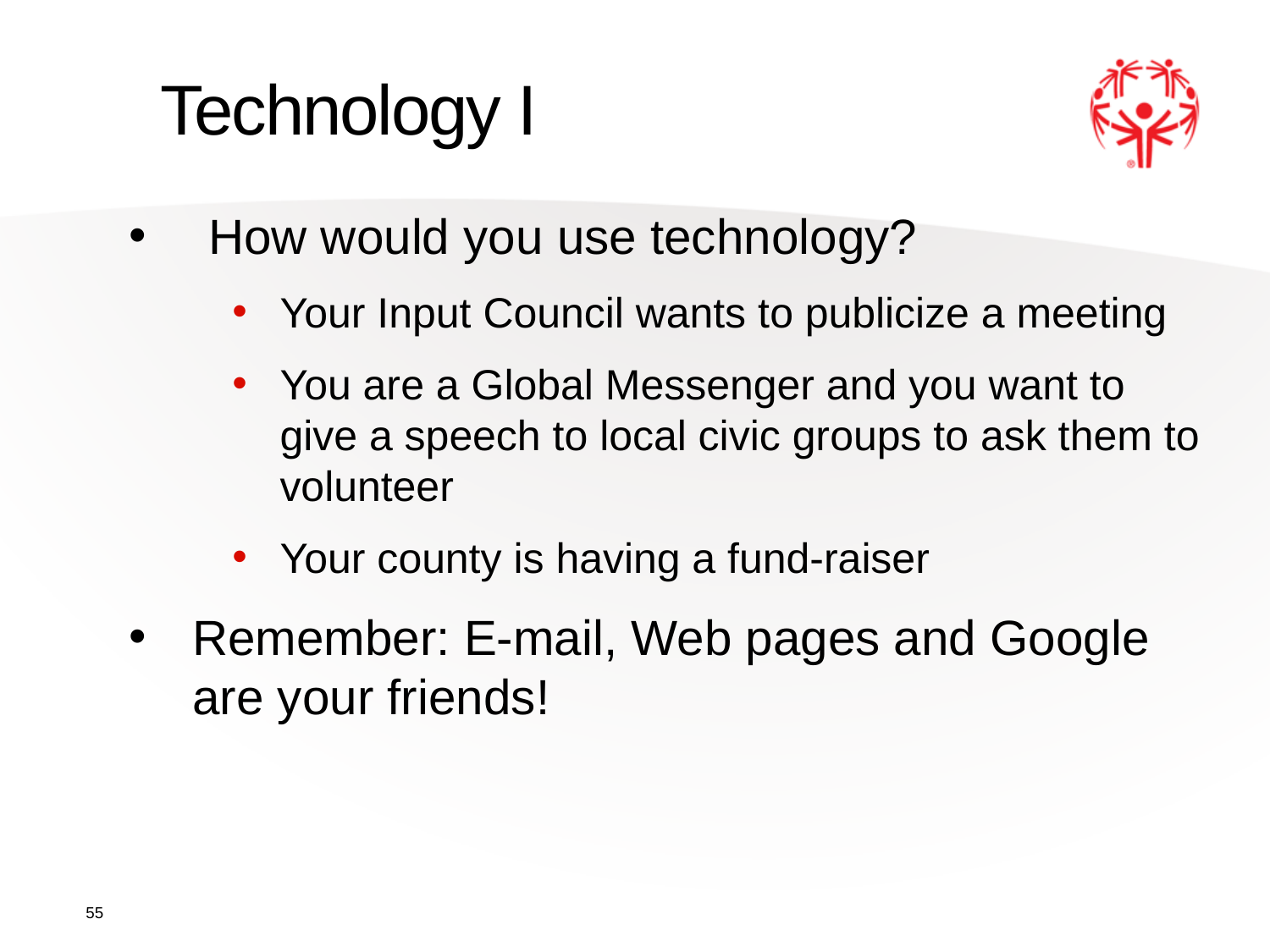

Technology I
How would you use technology?
Your Input Council wants to publicize a meeting
You are a Global Messenger and you want to give a speech to local civic groups to ask them to volunteer
Your county is having a fund-raiser
Remember: E-mail, Web pages and Google are your friends!

55